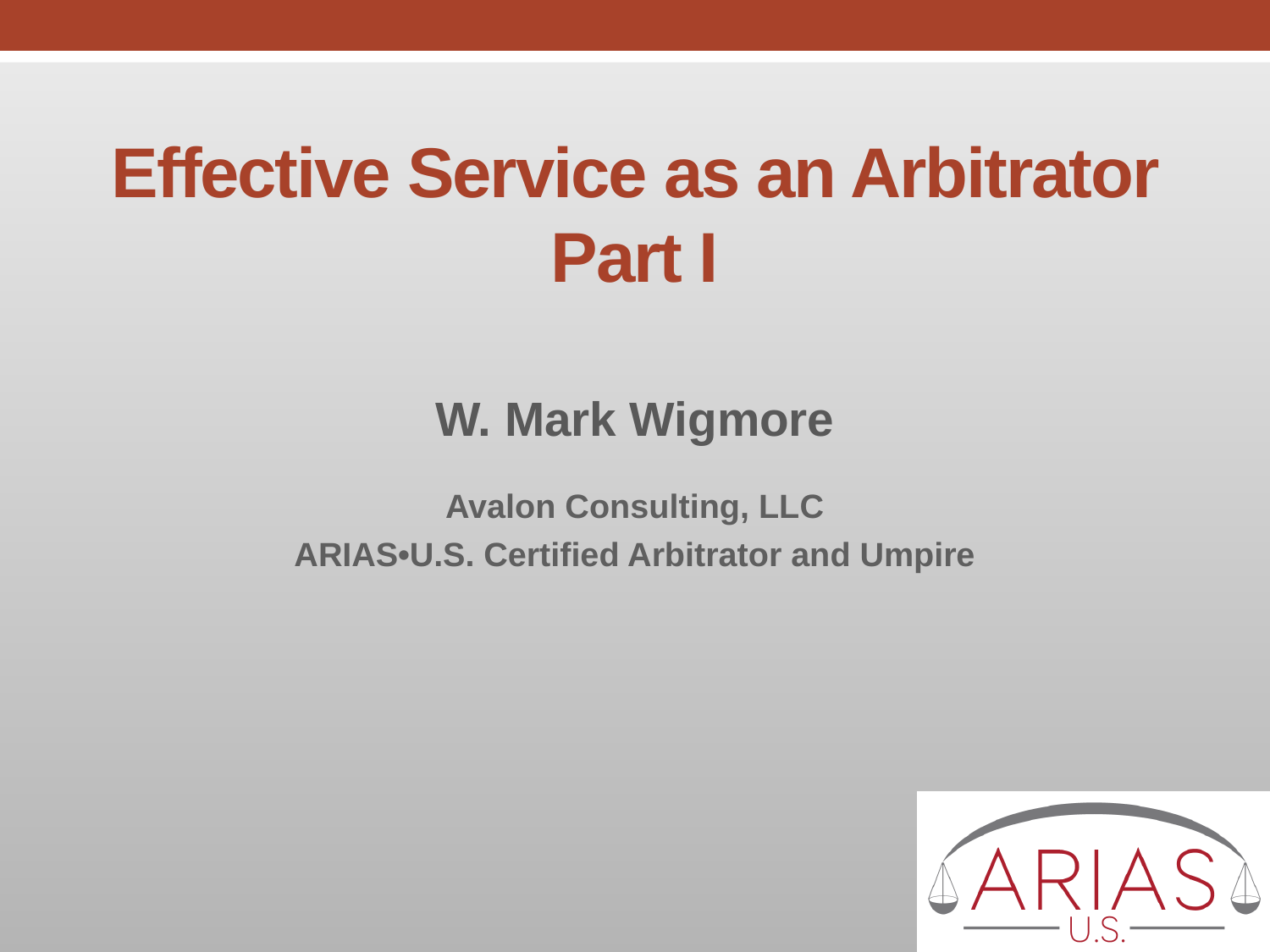

# Effective Service as an Arbitrator Part I
W. Mark Wigmore

Avalon Consulting, LLC
ARIAS•U.S. Certified Arbitrator and Umpire